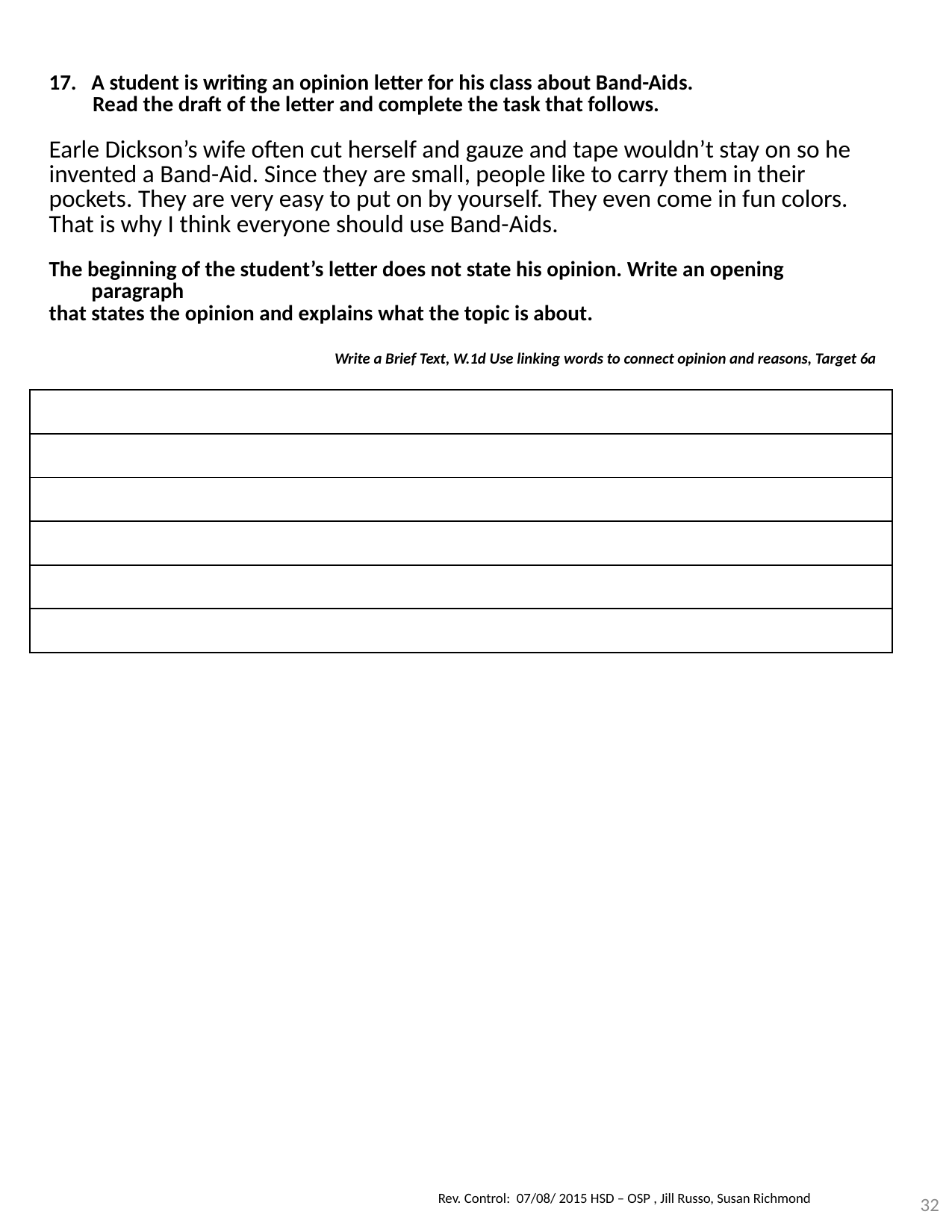

| A student is writing an opinion letter for his class about Band-Aids. Read the draft of the letter and complete the task that follows. Earle Dickson’s wife often cut herself and gauze and tape wouldn’t stay on so he invented a Band-Aid. Since they are small, people like to carry them in their pockets. They are very easy to put on by yourself. They even come in fun colors. That is why I think everyone should use Band-Aids. The beginning of the student’s letter does not state his opinion. Write an opening paragraph that states the opinion and explains what the topic is about. Write a Brief Text, W.1d Use linking words to connect opinion and reasons, Target 6a |
| --- |
|  |
|  |
|  |
|  |
|  |
|  |
32